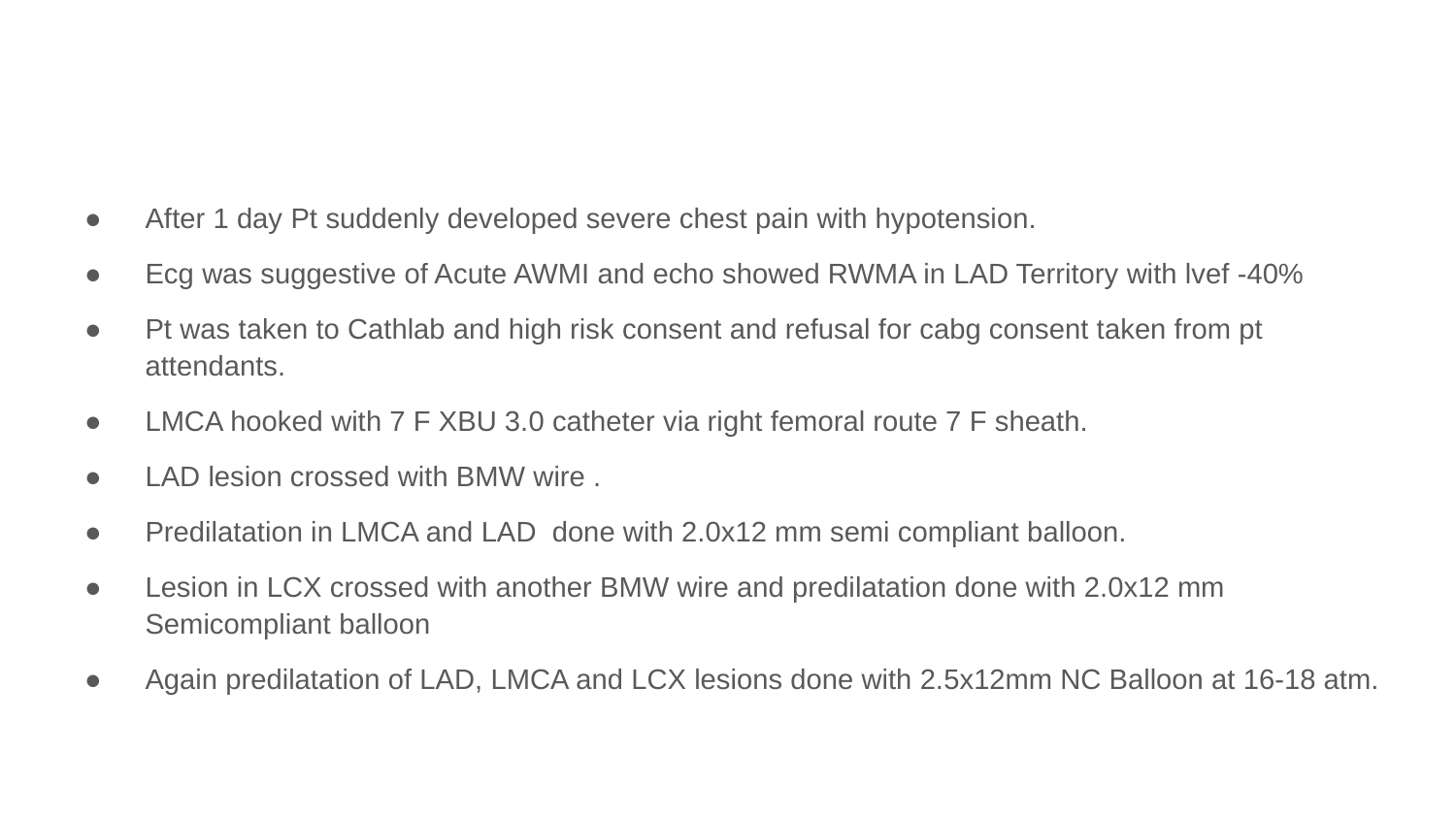

After 1 day Pt suddenly developed severe chest pain with hypotension.
Ecg was suggestive of Acute AWMI and echo showed RWMA in LAD Territory with lvef -40%
Pt was taken to Cathlab and high risk consent and refusal for cabg consent taken from pt attendants.
LMCA hooked with 7 F XBU 3.0 catheter via right femoral route 7 F sheath.
LAD lesion crossed with BMW wire .
Predilatation in LMCA and LAD  done with 2.0x12 mm semi compliant balloon.
Lesion in LCX crossed with another BMW wire and predilatation done with 2.0x12 mm Semicompliant balloon
Again predilatation of LAD, LMCA and LCX lesions done with 2.5x12mm NC Balloon at 16-18 atm.